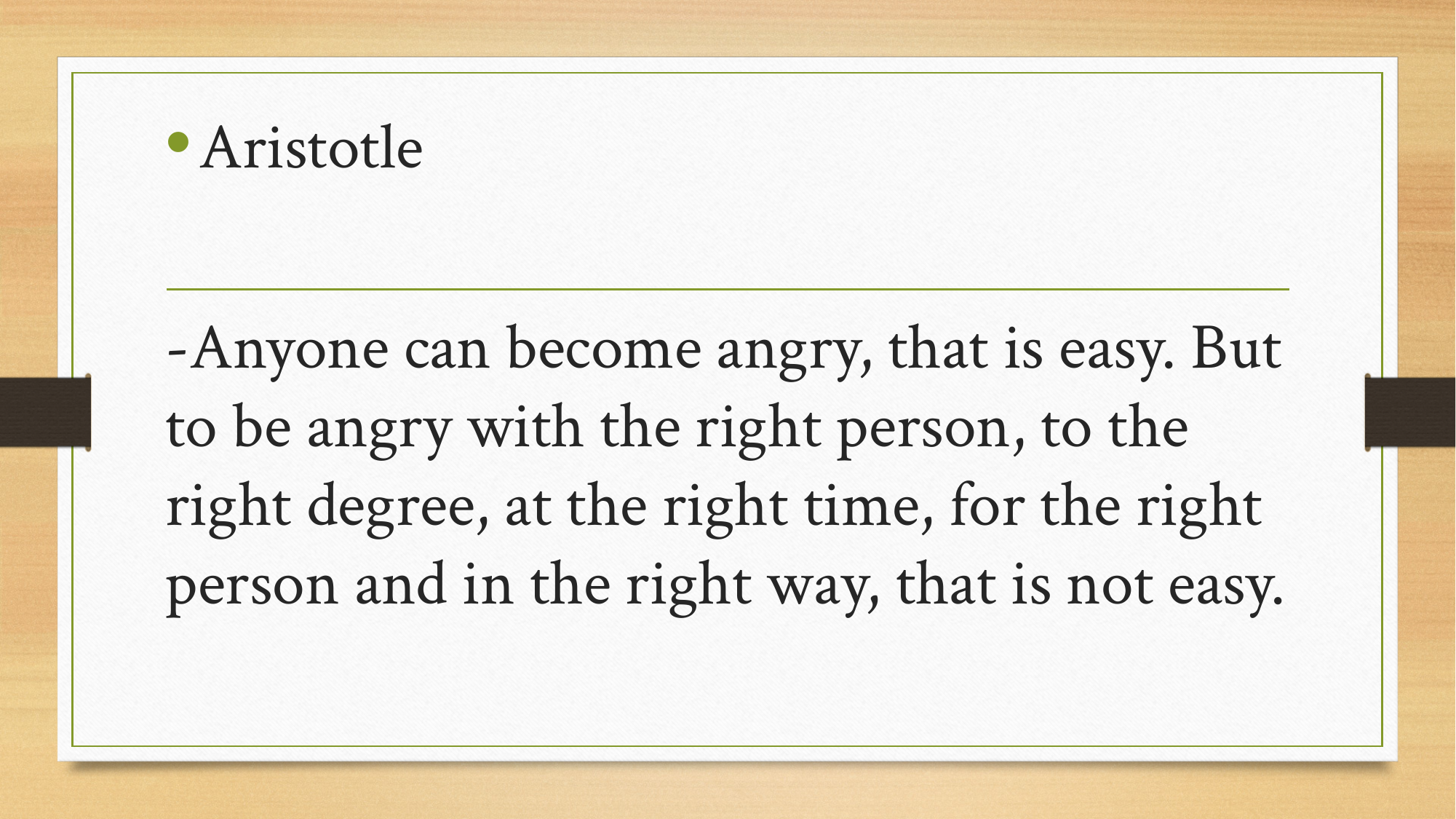

Aristotle

-Anyone can become angry, that is easy. But to be angry with the right person, to the right degree, at the right time, for the right person and in the right way, that is not easy.